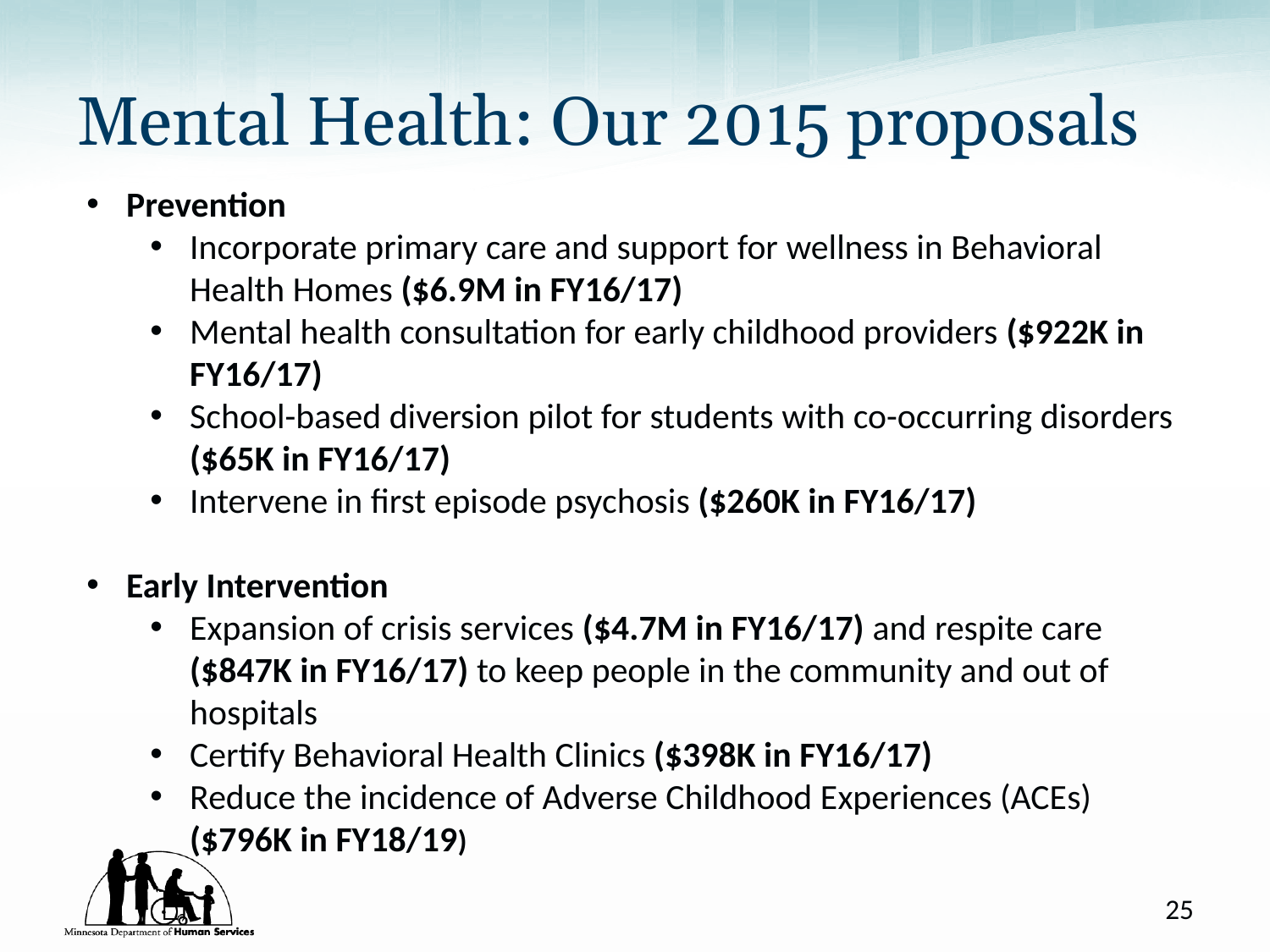

# Mental Health: Our 2015 proposals
Prevention
Incorporate primary care and support for wellness in Behavioral Health Homes ($6.9M in FY16/17)
Mental health consultation for early childhood providers ($922K in FY16/17)
School-based diversion pilot for students with co-occurring disorders ($65K in FY16/17)
Intervene in first episode psychosis ($260K in FY16/17)

Early Intervention
Expansion of crisis services ($4.7M in FY16/17) and respite care ($847K in FY16/17) to keep people in the community and out of hospitals
Certify Behavioral Health Clinics ($398K in FY16/17)
Reduce the incidence of Adverse Childhood Experiences (ACEs) ($796K in FY18/19)

25